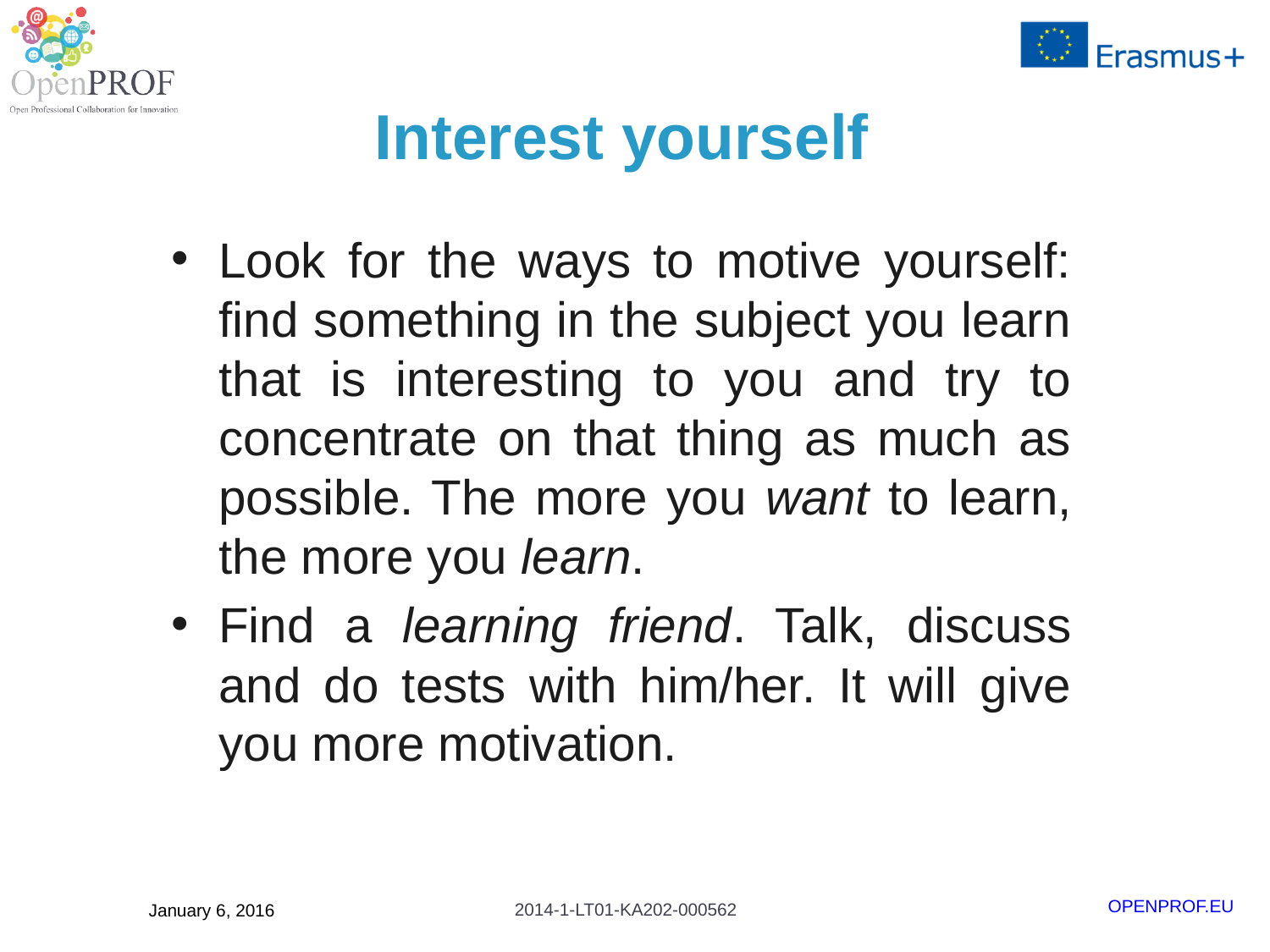

# Interest yourself
Look for the ways to motive yourself: find something in the subject you learn that is interesting to you and try to concentrate on that thing as much as possible. The more you want to learn, the more you learn.
Find a learning friend. Talk, discuss and do tests with him/her. It will give you more motivation.
January 6, 2016